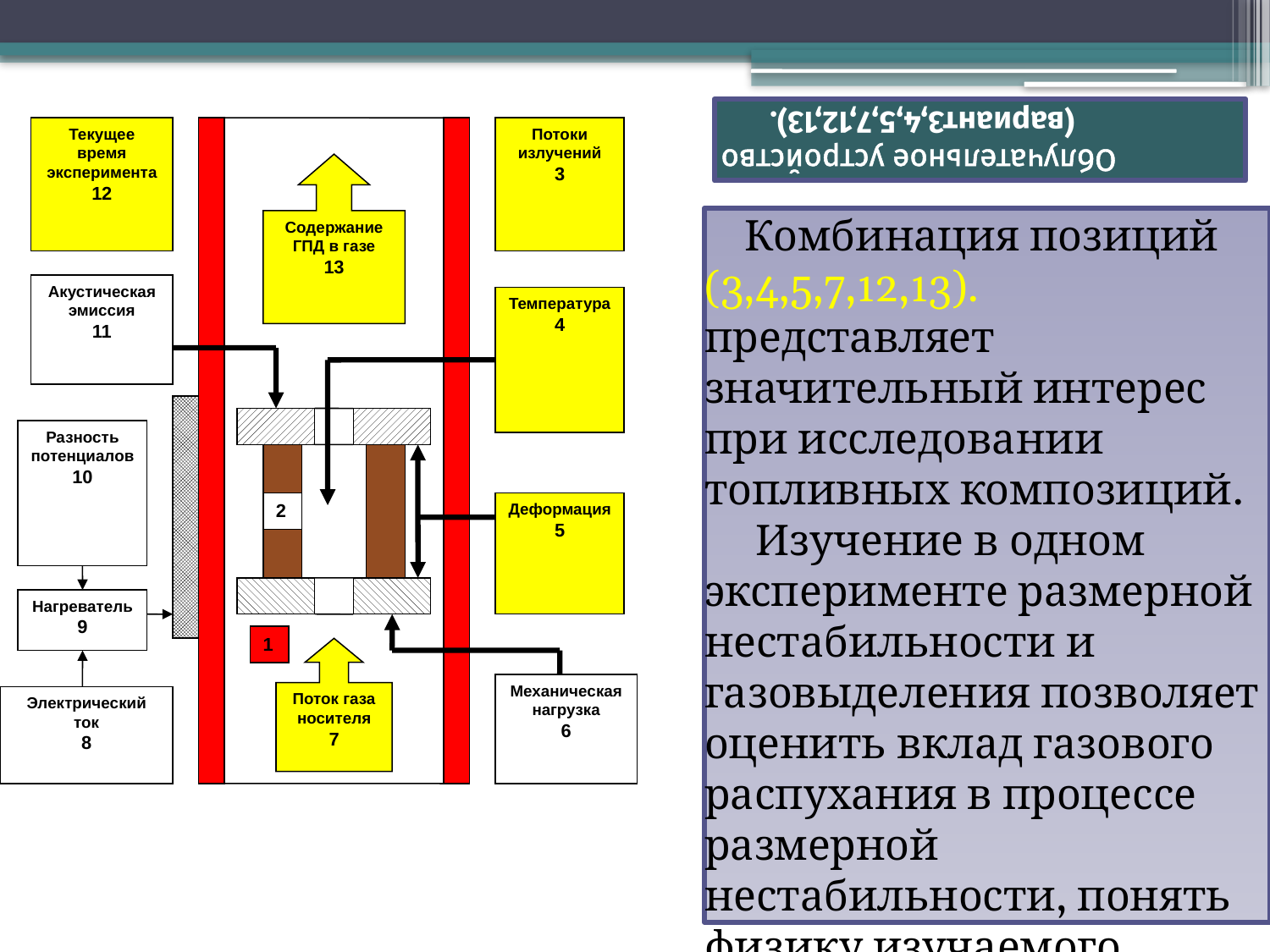

# Облучательное устройство (вариант3,4,5,7,12,13).

Текущее
время
эксперимента
12

Потоки
излучений
3
Содержание
ГПД в газе
13
Акустическая
эмиссия
11
Температура
4

Разность
потенциалов
10

2
Деформация
5

Нагреватель
9

1
Поток газа
носителя
7

Механическая
нагрузка
6
Электрический
ток
8

    Комбинация позиций (3,4,5,7,12,13). представляет значительный интерес при исследовании топливных композиций.
     Изучение в одном эксперименте размерной нестабильности и газовыделения позволяет оценить вклад газового распухания в процессе размерной нестабильности, понять физику изучаемого процесса.